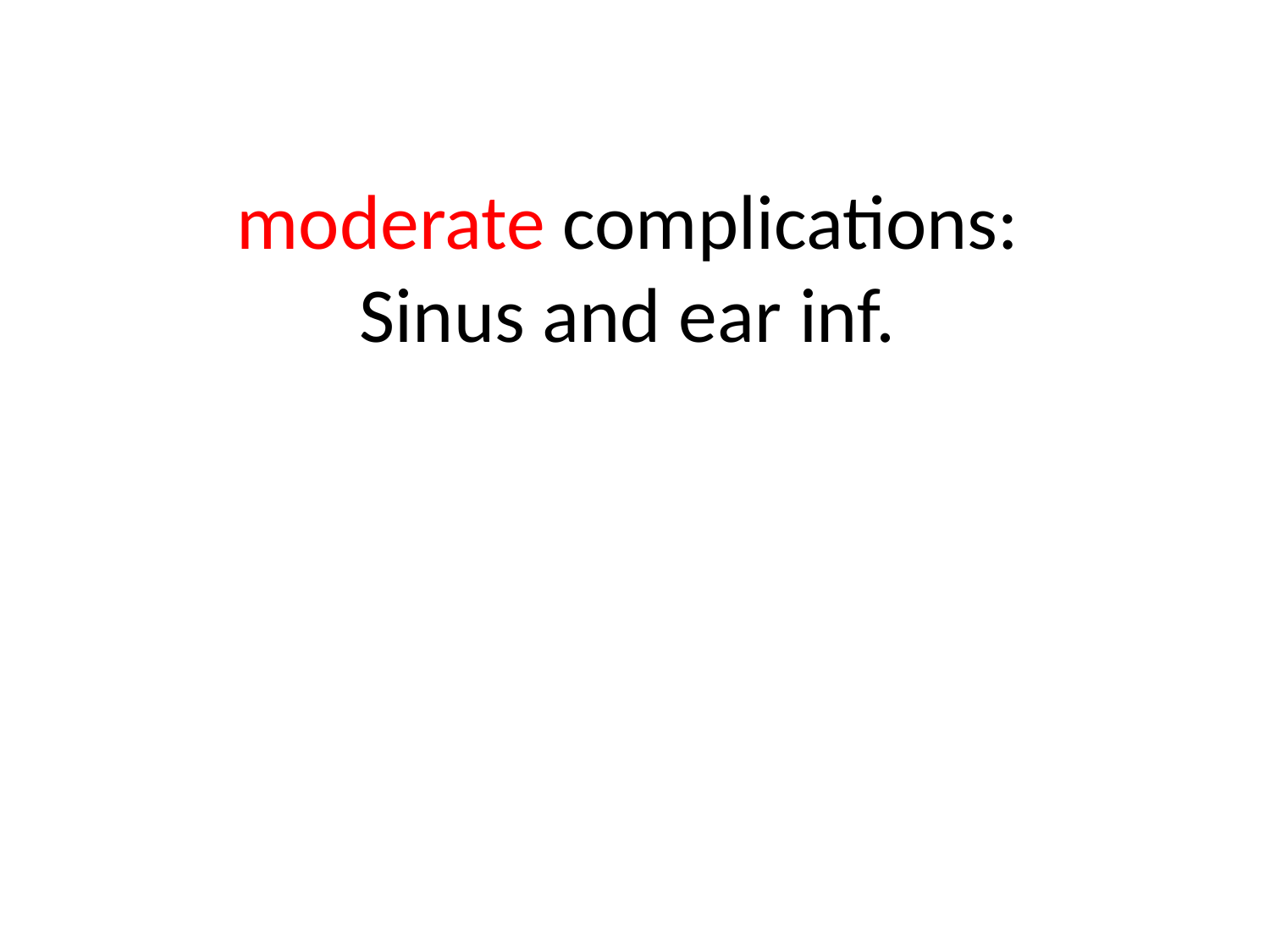

# moderate complications: Sinus and ear inf.